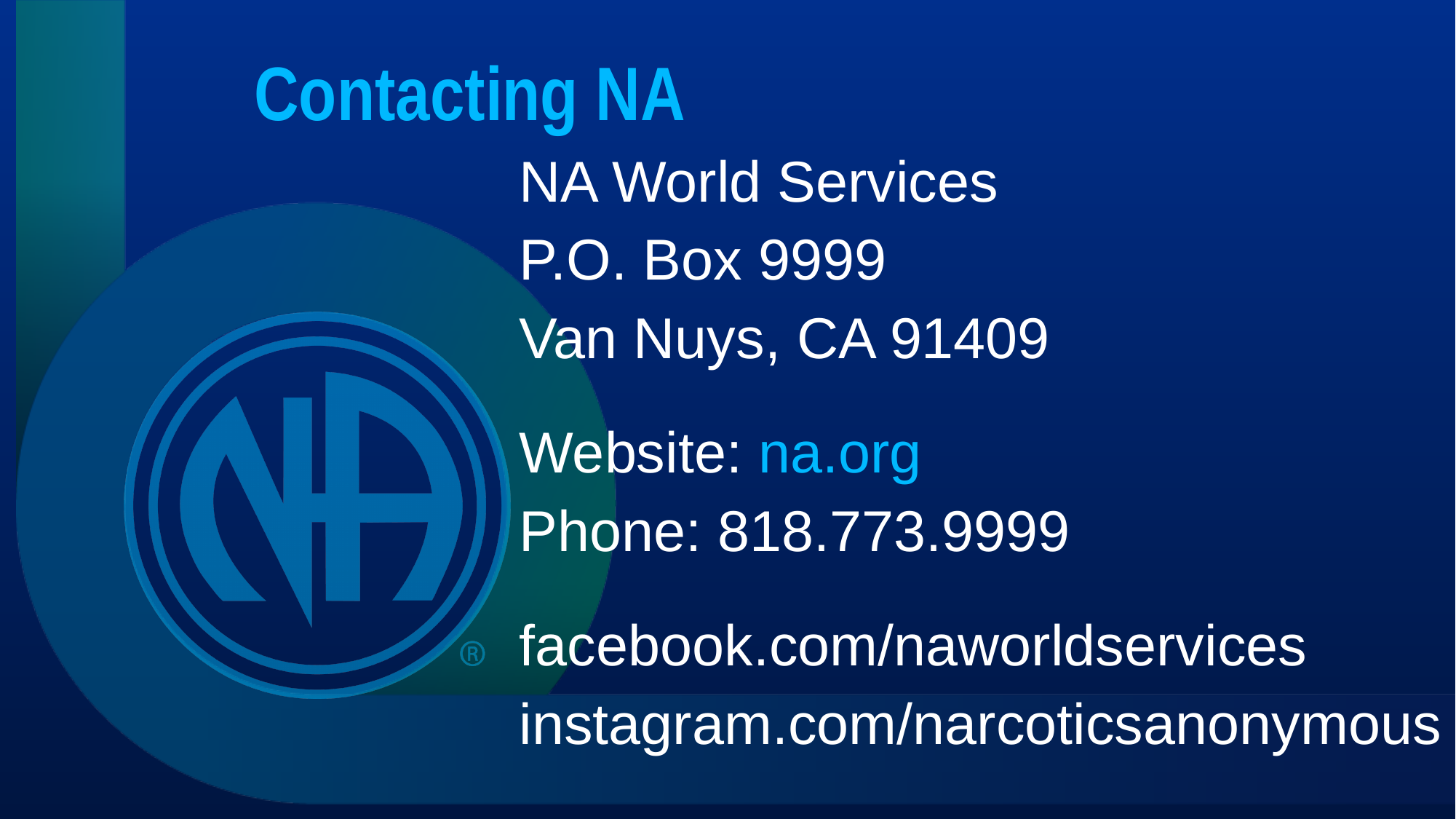

Contacting NA
NA World Services
P.O. Box 9999
Van Nuys, CA 91409
Website: na.org
Phone: 818.773.9999
facebook.com/naworldservices
instagram.com/narcoticsanonymous